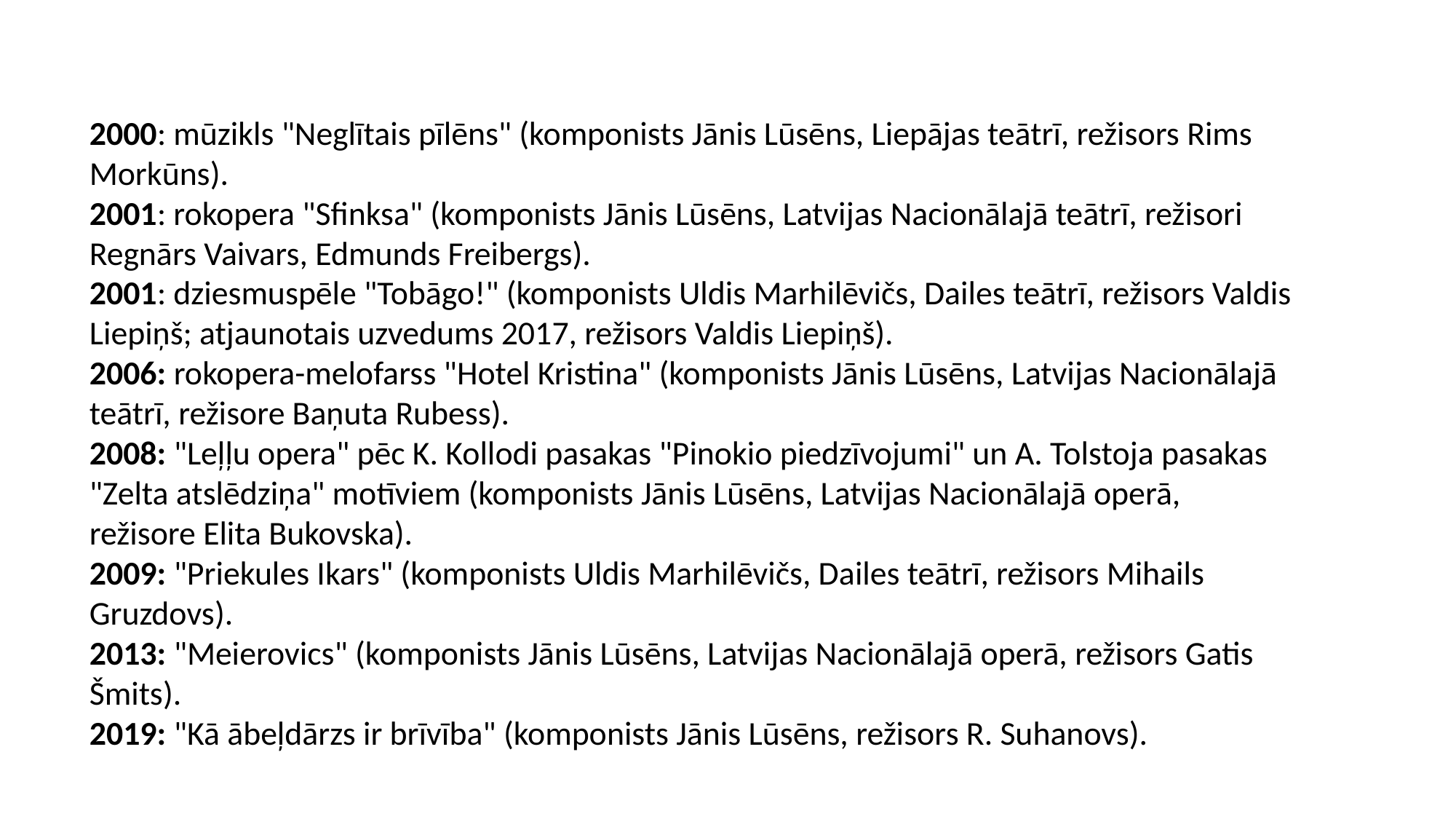

2000: mūzikls "Neglītais pīlēns" (komponists Jānis Lūsēns, Liepājas teātrī, režisors Rims Morkūns).
2001: rokopera "Sfinksa" (komponists Jānis Lūsēns, Latvijas Nacionālajā teātrī, režisori Regnārs Vaivars, Edmunds Freibergs).
2001: dziesmuspēle "Tobāgo!" (komponists Uldis Marhilēvičs, Dailes teātrī, režisors Valdis Liepiņš; atjaunotais uzvedums 2017, režisors Valdis Liepiņš).
2006: rokopera-melofarss "Hotel Kristina" (komponists Jānis Lūsēns, Latvijas Nacionālajā teātrī, režisore Baņuta Rubess).
2008: "Leļļu opera" pēc K. Kollodi pasakas "Pinokio piedzīvojumi" un A. Tolstoja pasakas "Zelta atslēdziņa" motīviem (komponists Jānis Lūsēns, Latvijas Nacionālajā operā, režisore Elita Bukovska).
2009: "Priekules Ikars" (komponists Uldis Marhilēvičs, Dailes teātrī, režisors Mihails Gruzdovs).
2013: "Meierovics" (komponists Jānis Lūsēns, Latvijas Nacionālajā operā, režisors Gatis Šmits).
2019: "Kā ābeļdārzs ir brīvība" (komponists Jānis Lūsēns, režisors R. Suhanovs).